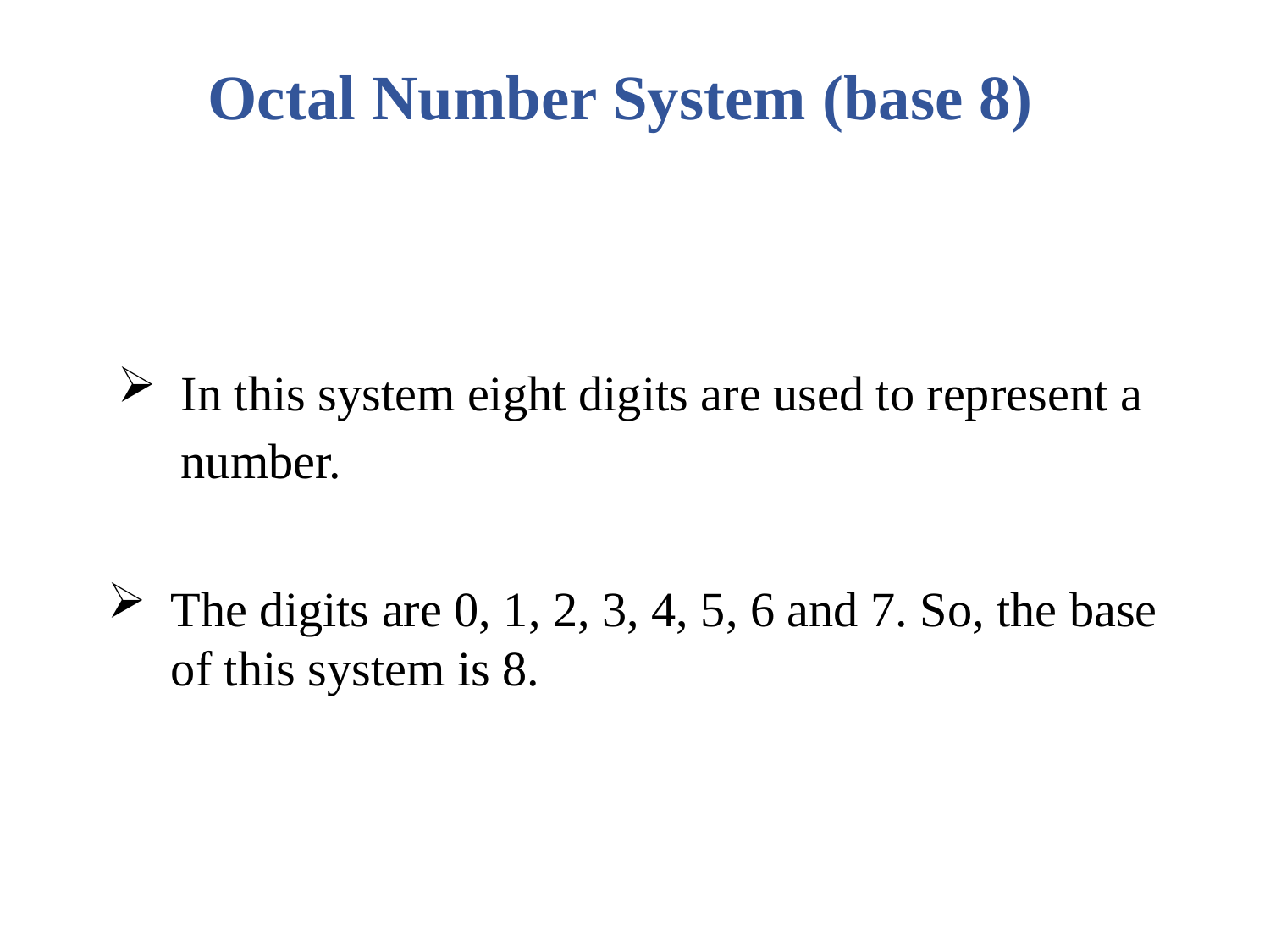

Octal Number System (base 8)
In this system eight digits are used to represent a number.
The digits are 0, 1, 2, 3, 4, 5, 6 and 7. So, the base of this system is 8.